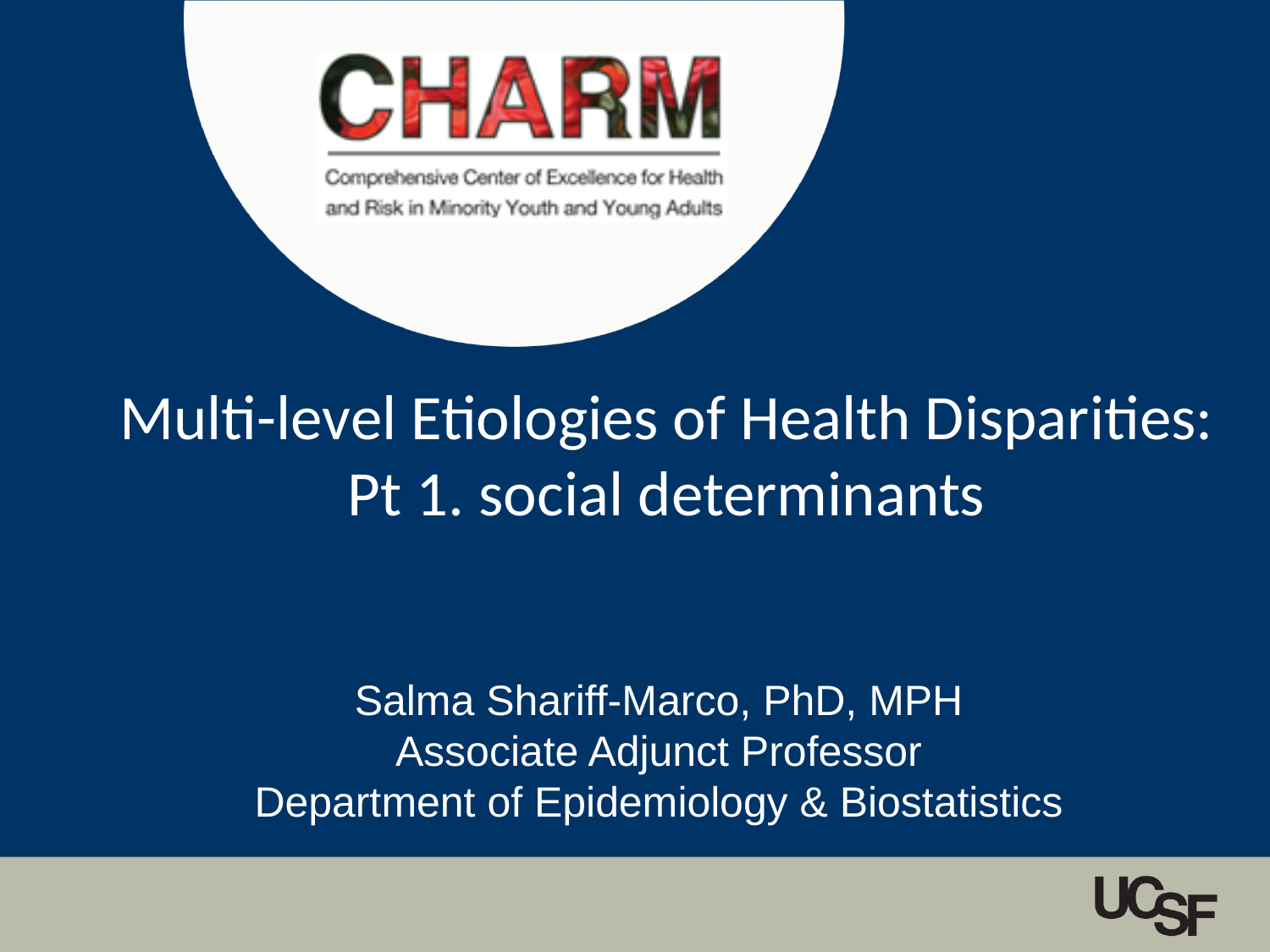

# Multi-level Etiologies of Health Disparities: Pt 1. social determinants
Salma Shariff-Marco, PhD, MPH
Associate Adjunct Professor
Department of Epidemiology & Biostatistics